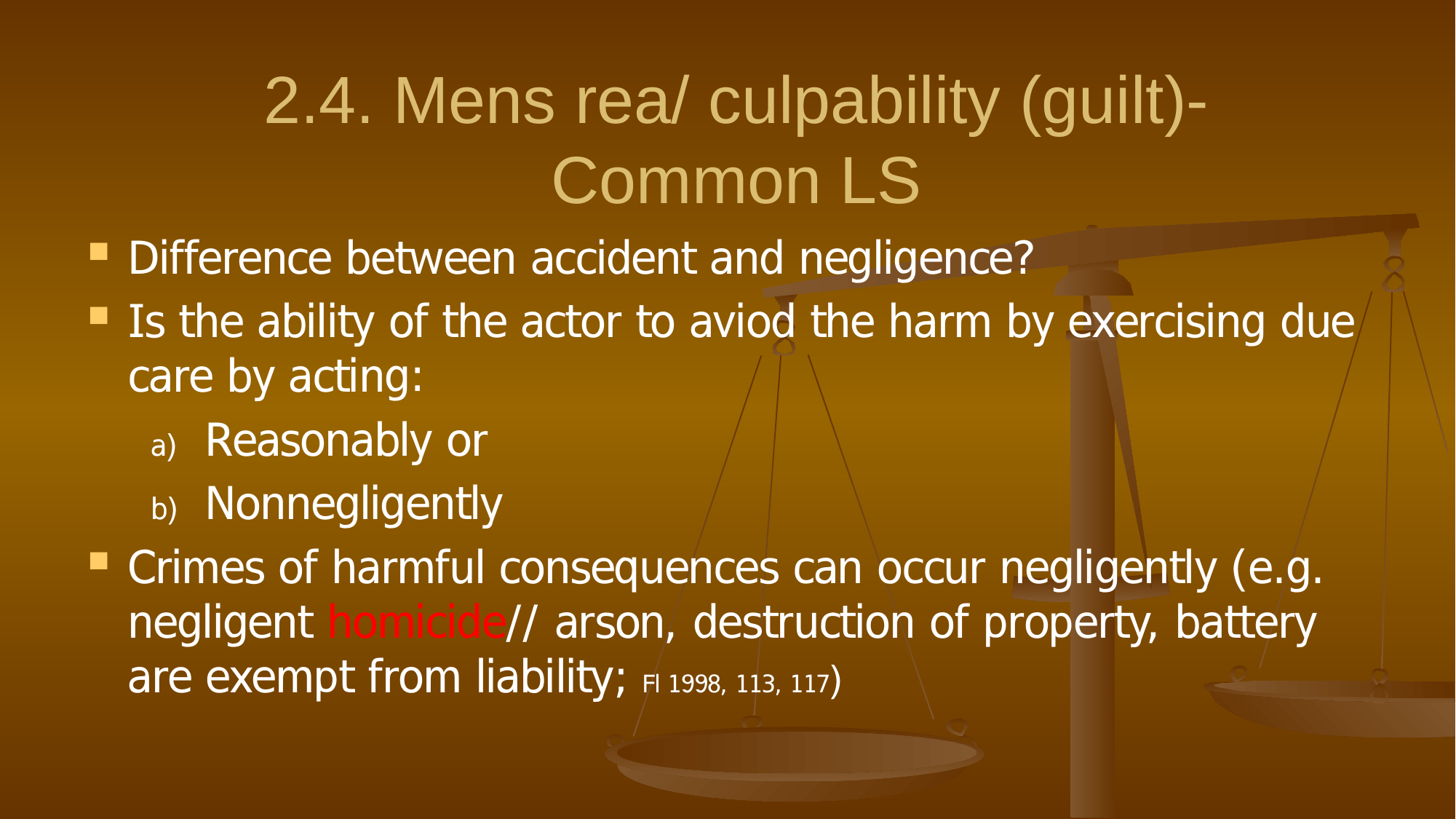

# 2.4. Mens rea/ culpability (guilt)-Common LS
Difference between accident and negligence?
Is the ability of the actor to aviod the harm by exercising due care by acting:
Reasonably or
Nonnegligently
Crimes of harmful consequences can occur negligently (e.g. negligent homicide// arson, destruction of property, battery are exempt from liability; Fl 1998, 113, 117)